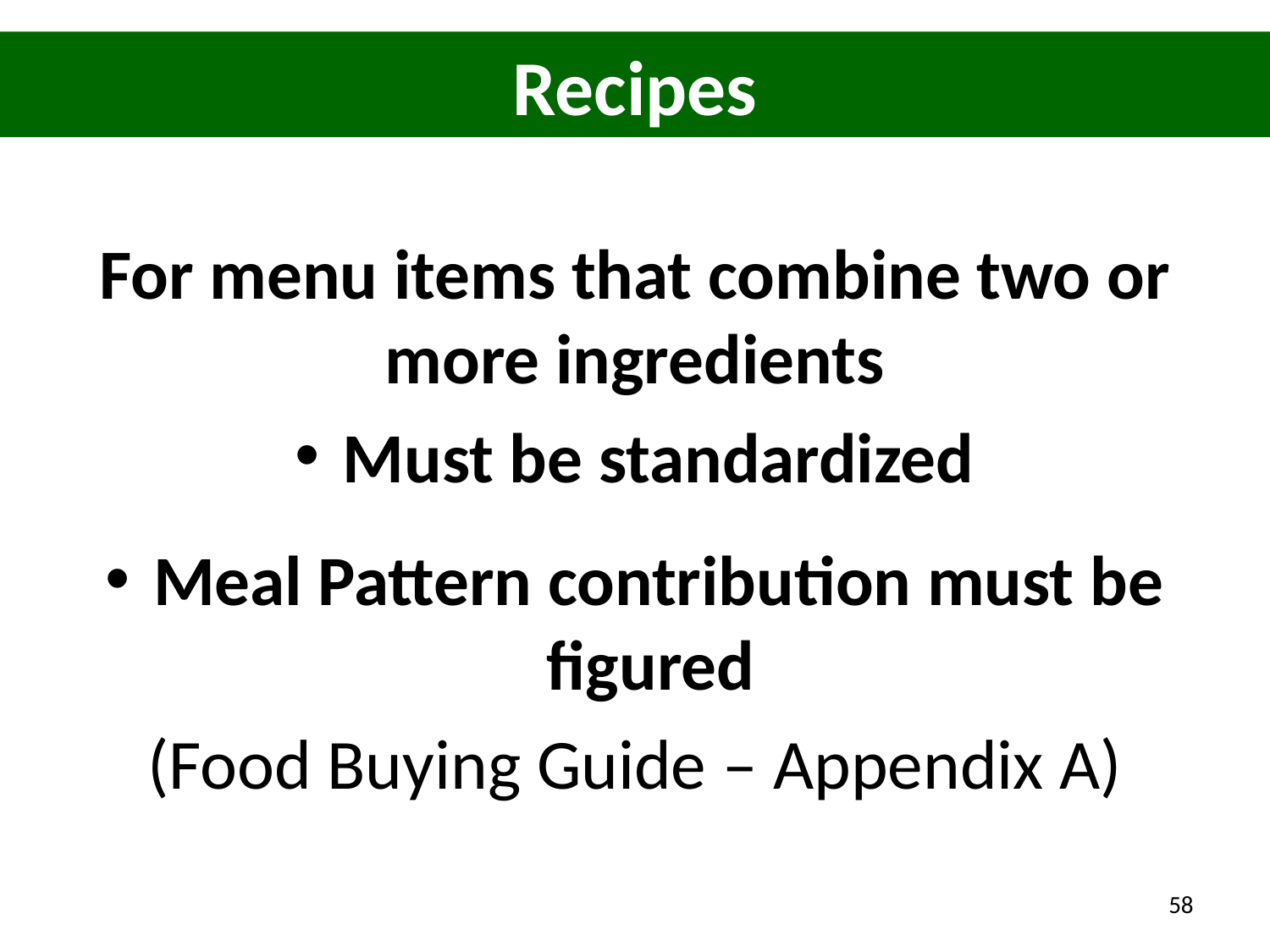

Recipes
For menu items that combine two or more ingredients
Must be standardized

Meal Pattern contribution must be figured
(Food Buying Guide – Appendix A)

58